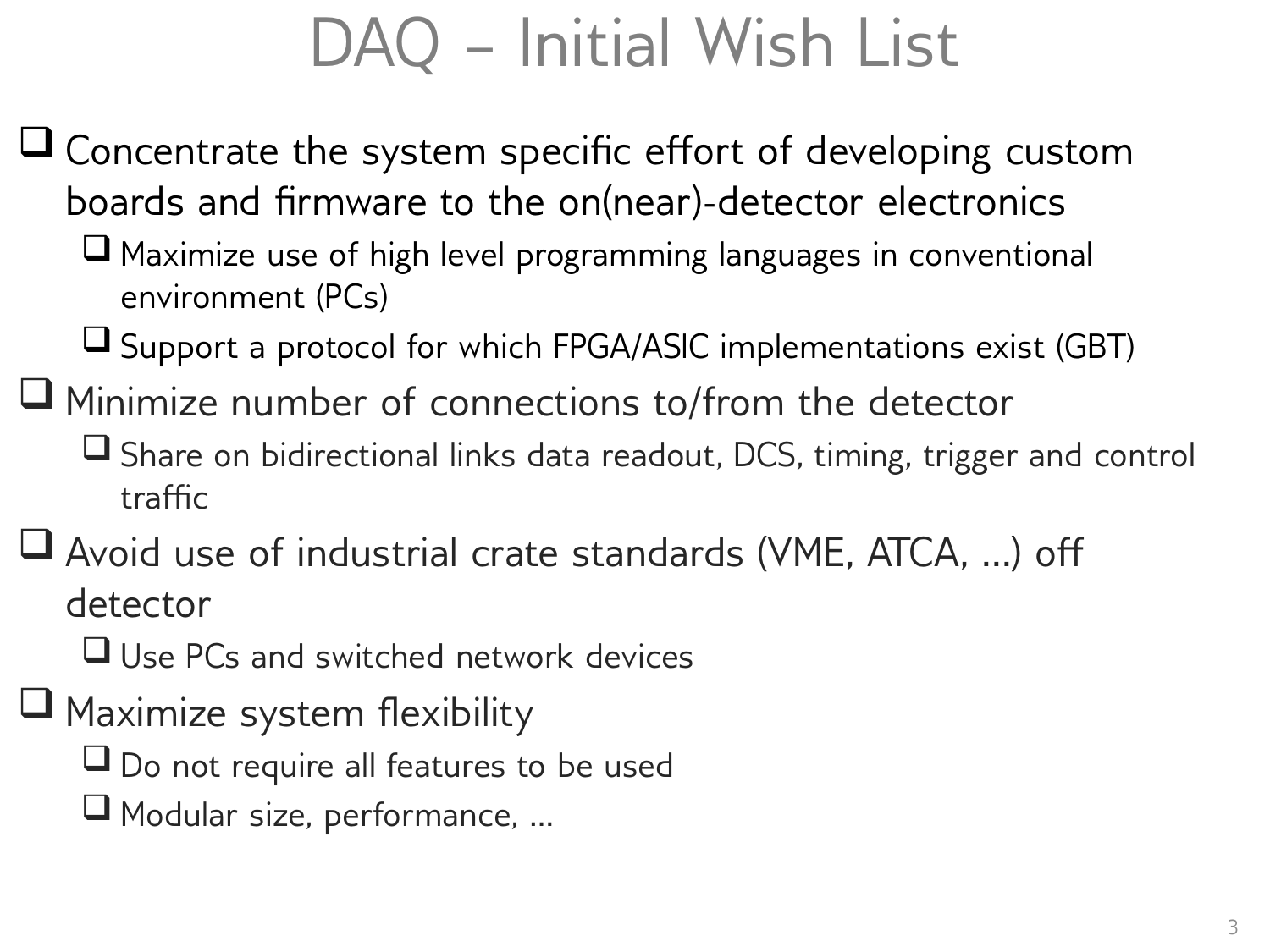

# DAQ – Initial Wish List
Concentrate the system specific effort of developing custom boards and firmware to the on(near)-detector electronics
Maximize use of high level programming languages in conventional environment (PCs)
Support a protocol for which FPGA/ASIC implementations exist (GBT)
Minimize number of connections to/from the detector
Share on bidirectional links data readout, DCS, timing, trigger and control traffic
Avoid use of industrial crate standards (VME, ATCA, ...) off detector
Use PCs and switched network devices
Maximize system flexibility
Do not require all features to be used
Modular size, performance, …
3